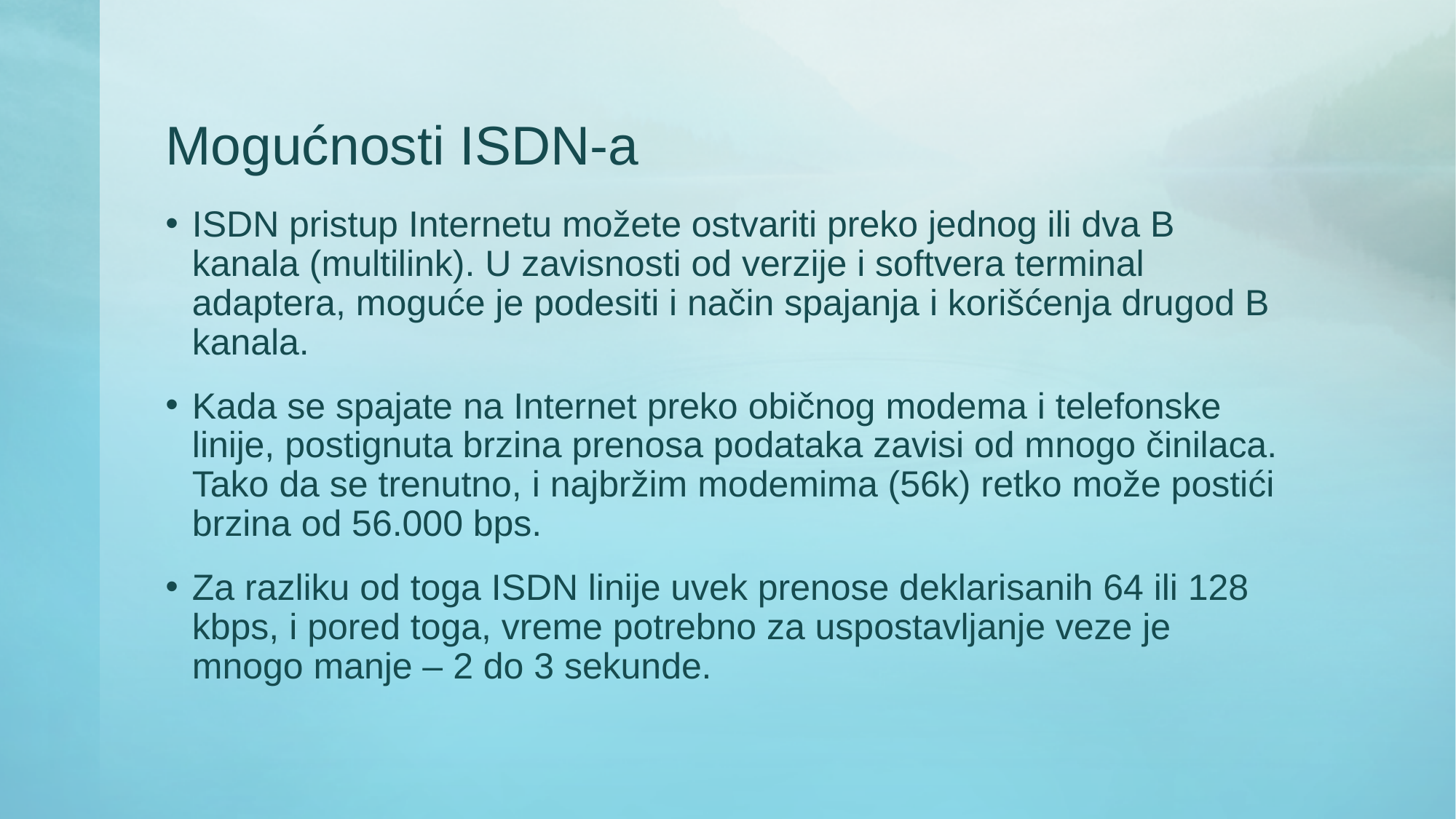

# Mogućnosti ISDN-a
ISDN pristup Internetu možete ostvariti preko jednog ili dva B kanala (multilink). U zavisnosti od verzije i softvera terminal adaptera, moguće je podesiti i način spajanja i korišćenja drugod B kanala.
Kada se spajate na Internet preko običnog modema i telefonske linije, postignuta brzina prenosa podataka zavisi od mnogo činilaca. Tako da se trenutno, i najbržim modemima (56k) retko može postići brzina od 56.000 bps.
Za razliku od toga ISDN linije uvek prenose deklarisanih 64 ili 128 kbps, i pored toga, vreme potrebno za uspostavljanje veze je mnogo manje – 2 do 3 sekunde.